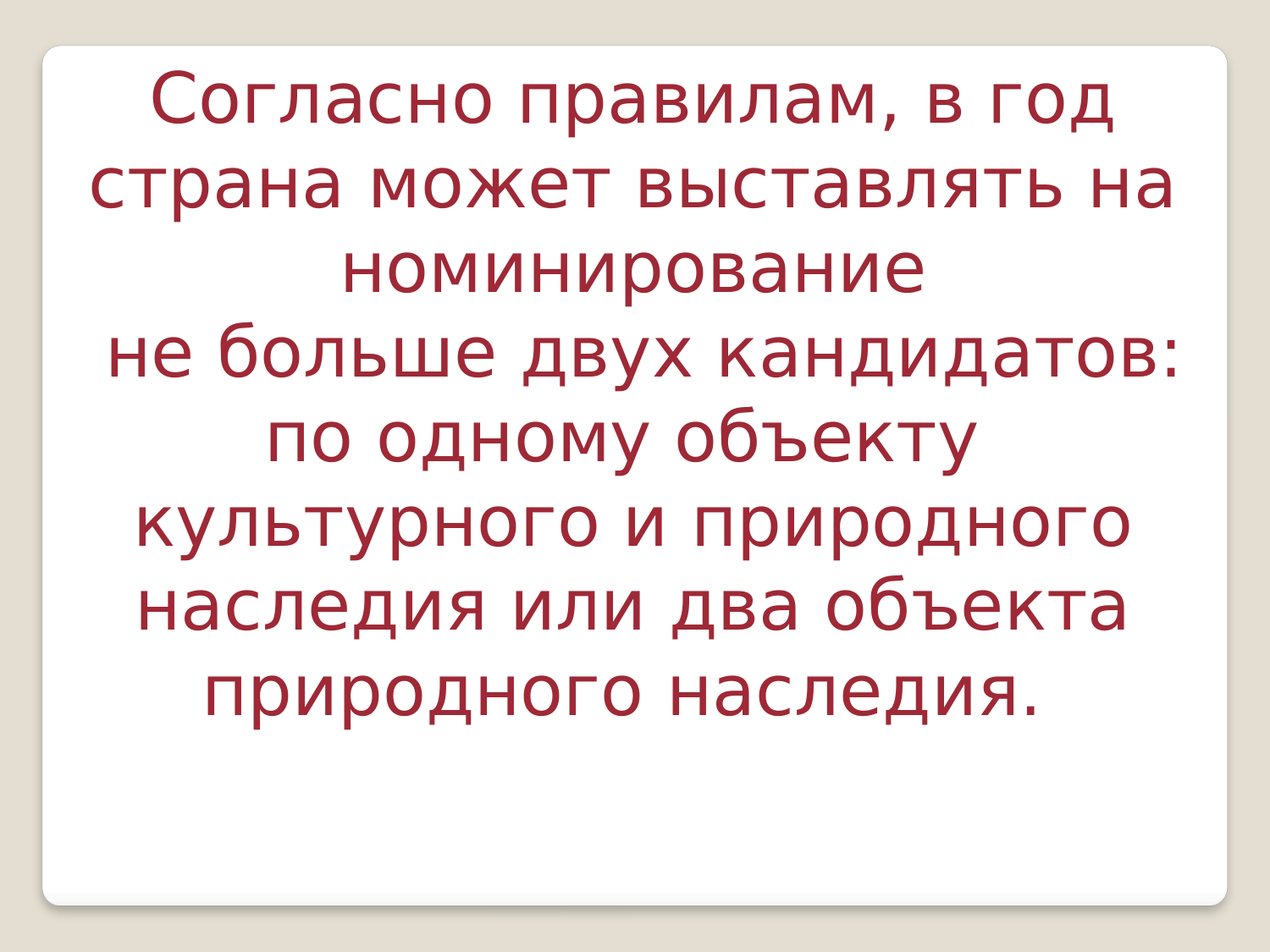

Согласно правилам, в год страна может выставлять на номинирование
 не больше двух кандидатов: по одному объекту
культурного и природного наследия или два объекта природного наследия.